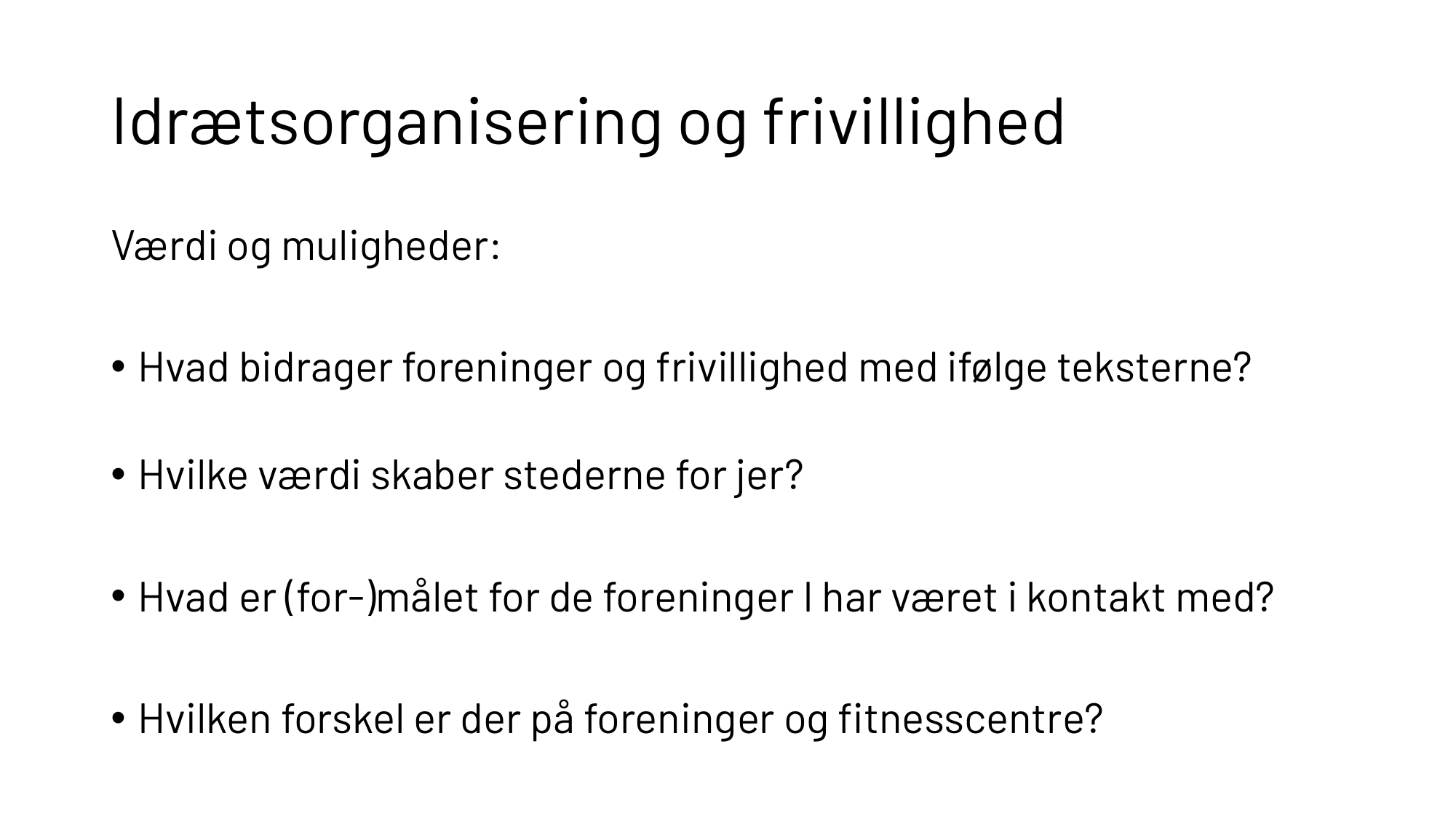

# Idrætsorganisering og frivillighed
Værdi og muligheder:

Hvad bidrager foreninger og frivillighed med ifølge teksterne?

Hvilke værdi skaber stederne for jer?

Hvad er (for-)målet for de foreninger I har været i kontakt med?

Hvilken forskel er der på foreninger og fitnesscentre?